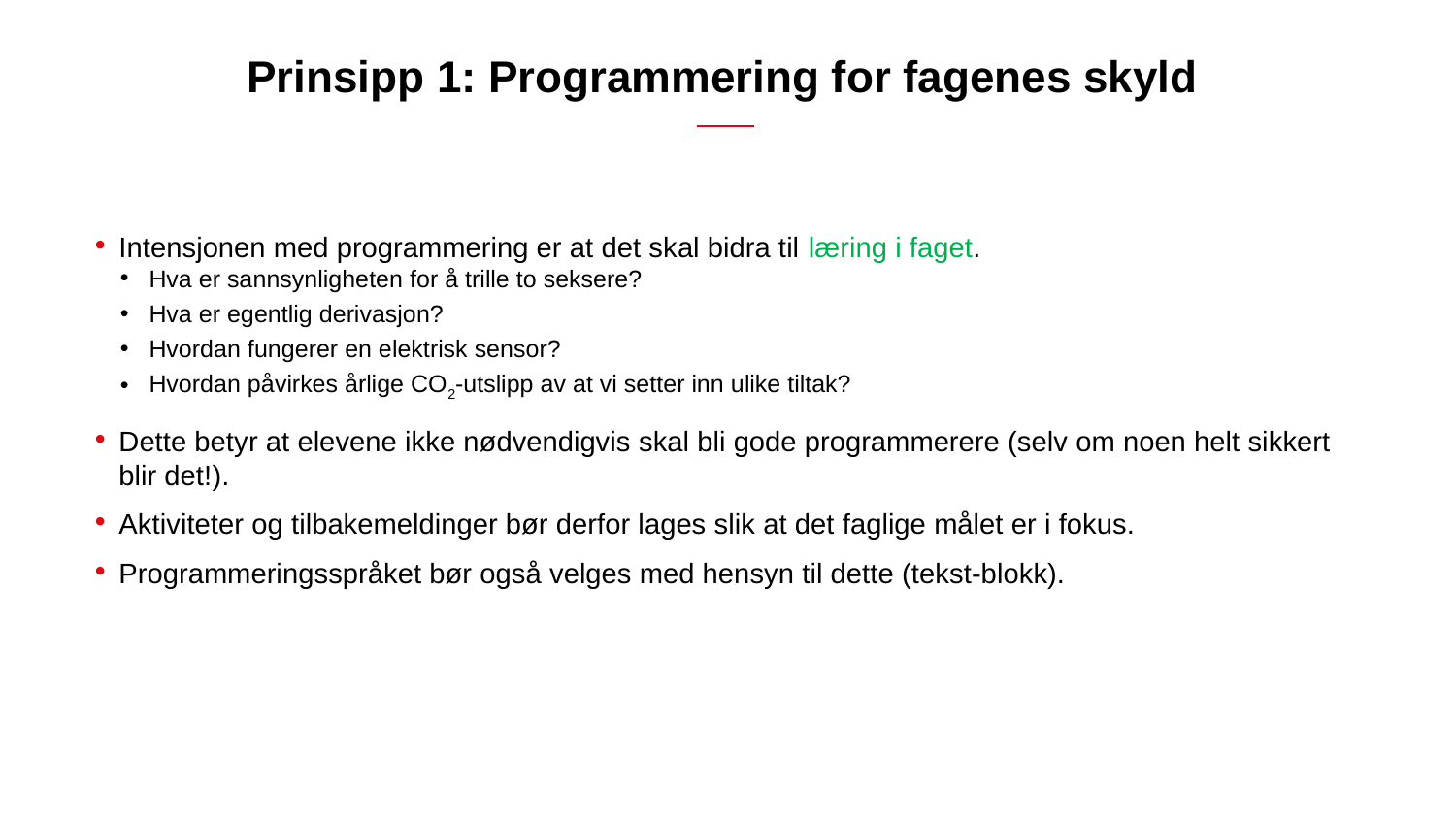

# Prinsipp 1: Programmering for fagenes skyld
Intensjonen med programmering er at det skal bidra til læring i faget.
Hva er sannsynligheten for å trille to seksere?
Hva er egentlig derivasjon?
Hvordan fungerer en elektrisk sensor?
Hvordan påvirkes årlige CO2-utslipp av at vi setter inn ulike tiltak?
Dette betyr at elevene ikke nødvendigvis skal bli gode programmerere (selv om noen helt sikkert blir det!).
Aktiviteter og tilbakemeldinger bør derfor lages slik at det faglige målet er i fokus.
Programmeringsspråket bør også velges med hensyn til dette (tekst-blokk).